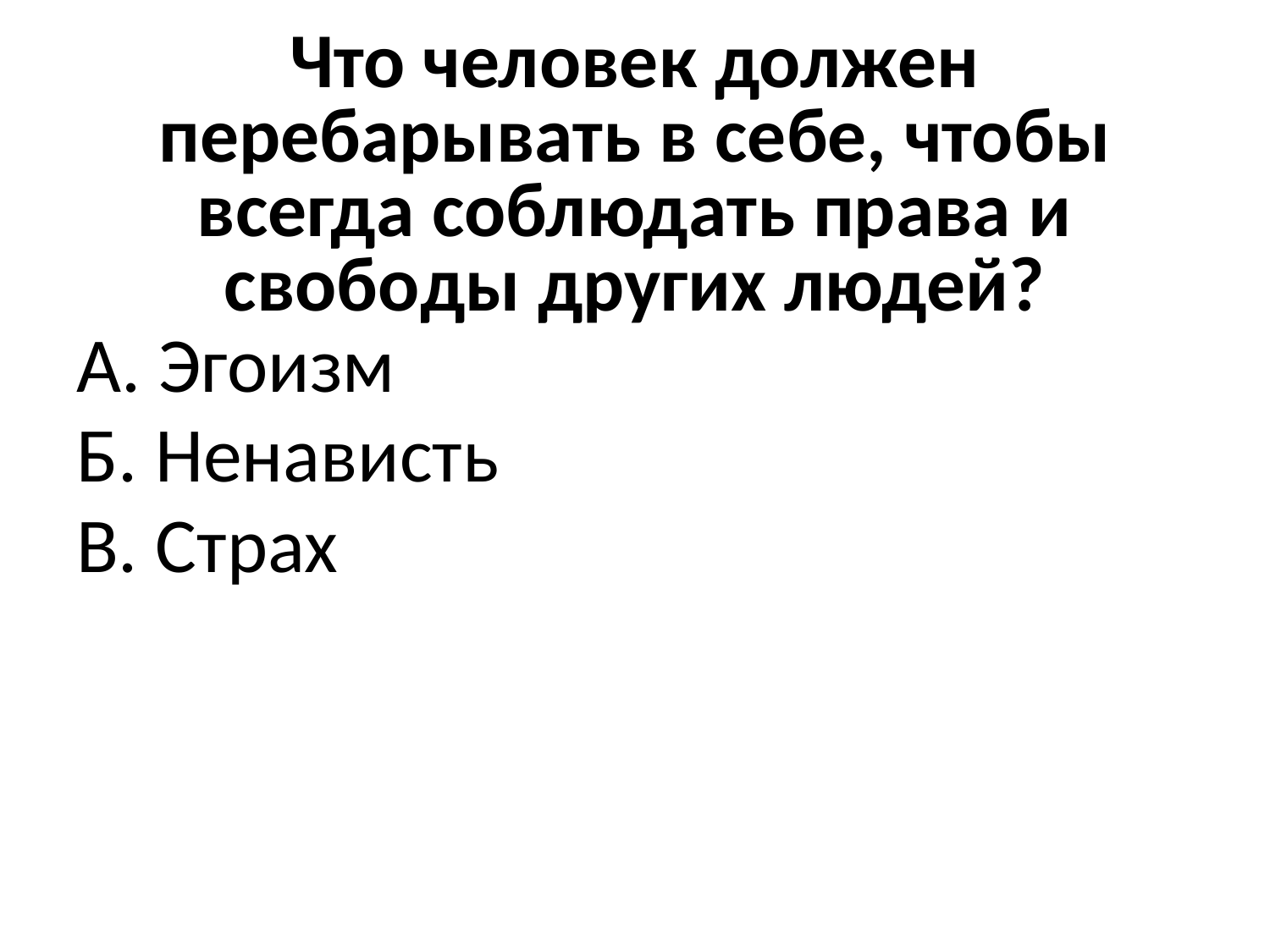

# Что человек должен перебарывать в себе, чтобы всегда соблюдать права и свободы других людей?
А. Эгоизм
Б. Ненависть
В. Страх